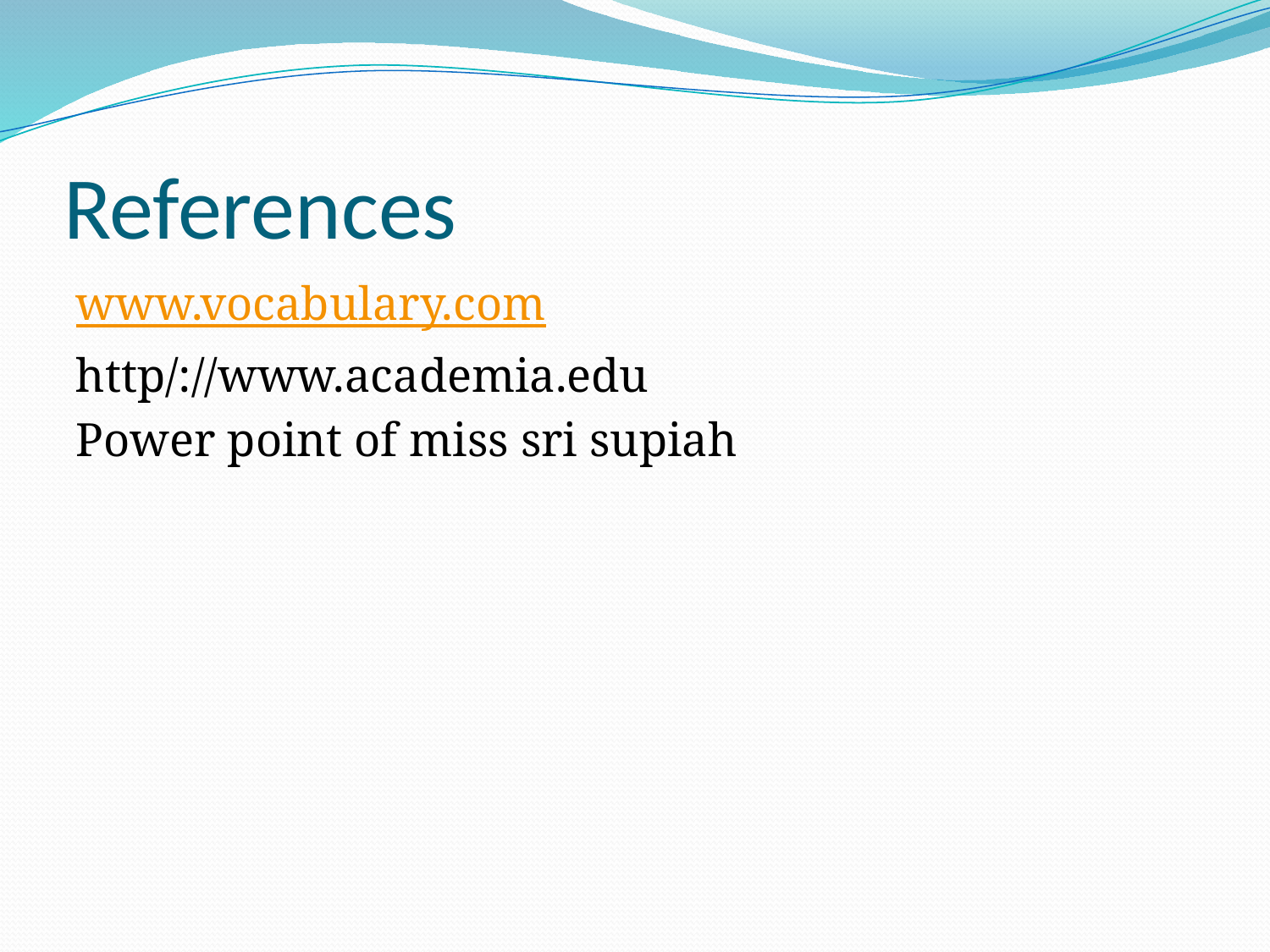

# References
www.vocabulary.com
http/://www.academia.edu
Power point of miss sri supiah